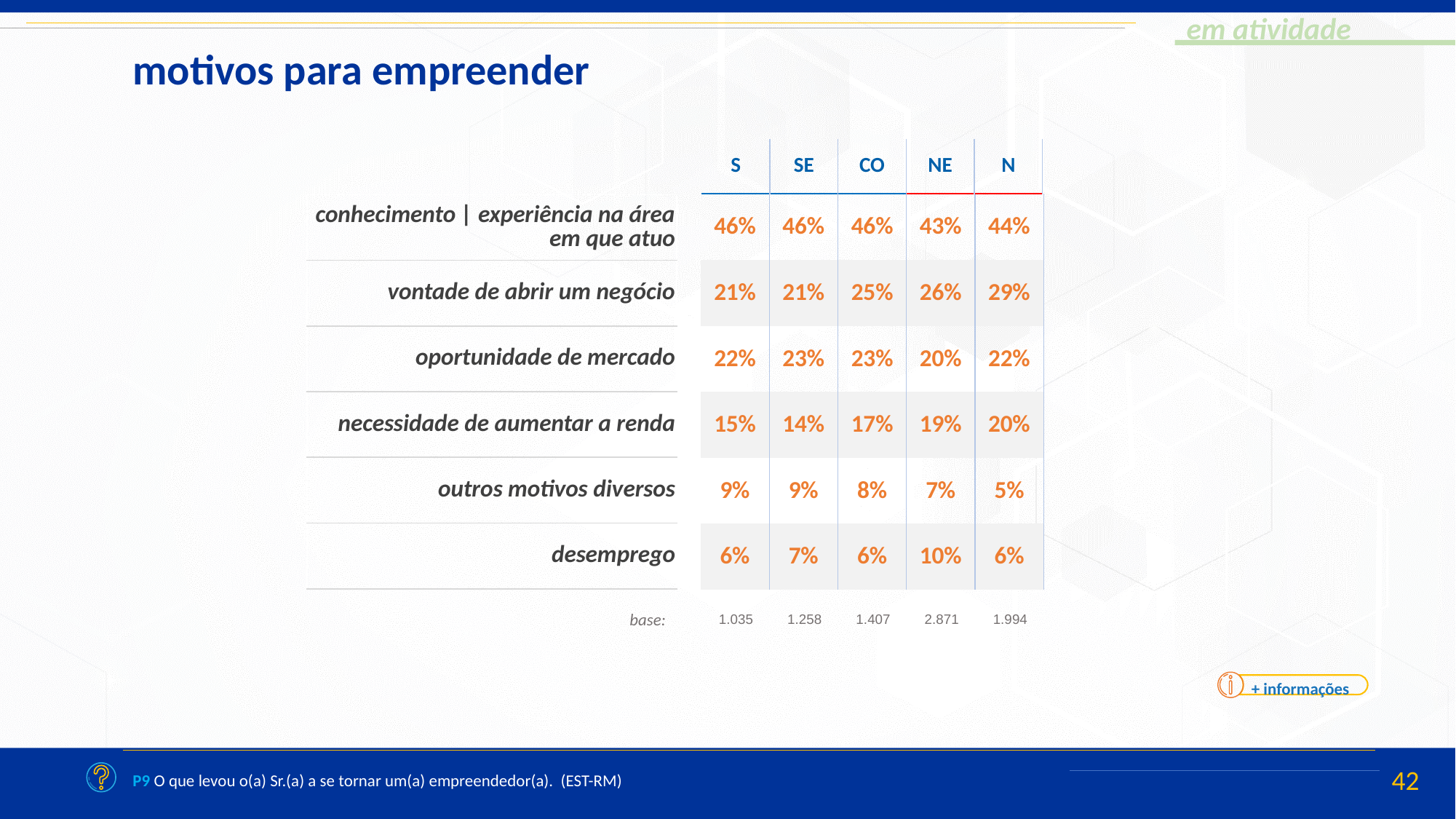

motivos para empreender
| S | SE | CO | NE | N |
| --- | --- | --- | --- | --- |
| 46% | 46% | 46% | 43% | 44% |
| --- | --- | --- | --- | --- |
| 21% | 21% | 25% | 26% | 29% |
| 22% | 23% | 23% | 20% | 22% |
| 15% | 14% | 17% | 19% | 20% |
| 9% | 9% | 8% | 7% | 5% |
| 6% | 7% | 6% | 10% | 6% |
| conhecimento | experiência na área em que atuo |
| --- |
| vontade de abrir um negócio |
| oportunidade de mercado |
| necessidade de aumentar a renda |
| outros motivos diversos |
| desemprego |
| 1.035 | 1.258 | 1.407 | 2.871 | 1.994 |
| --- | --- | --- | --- | --- |
base:
+ informações

P9 O que levou o(a) Sr.(a) a se tornar um(a) empreendedor(a).  (EST-RM)